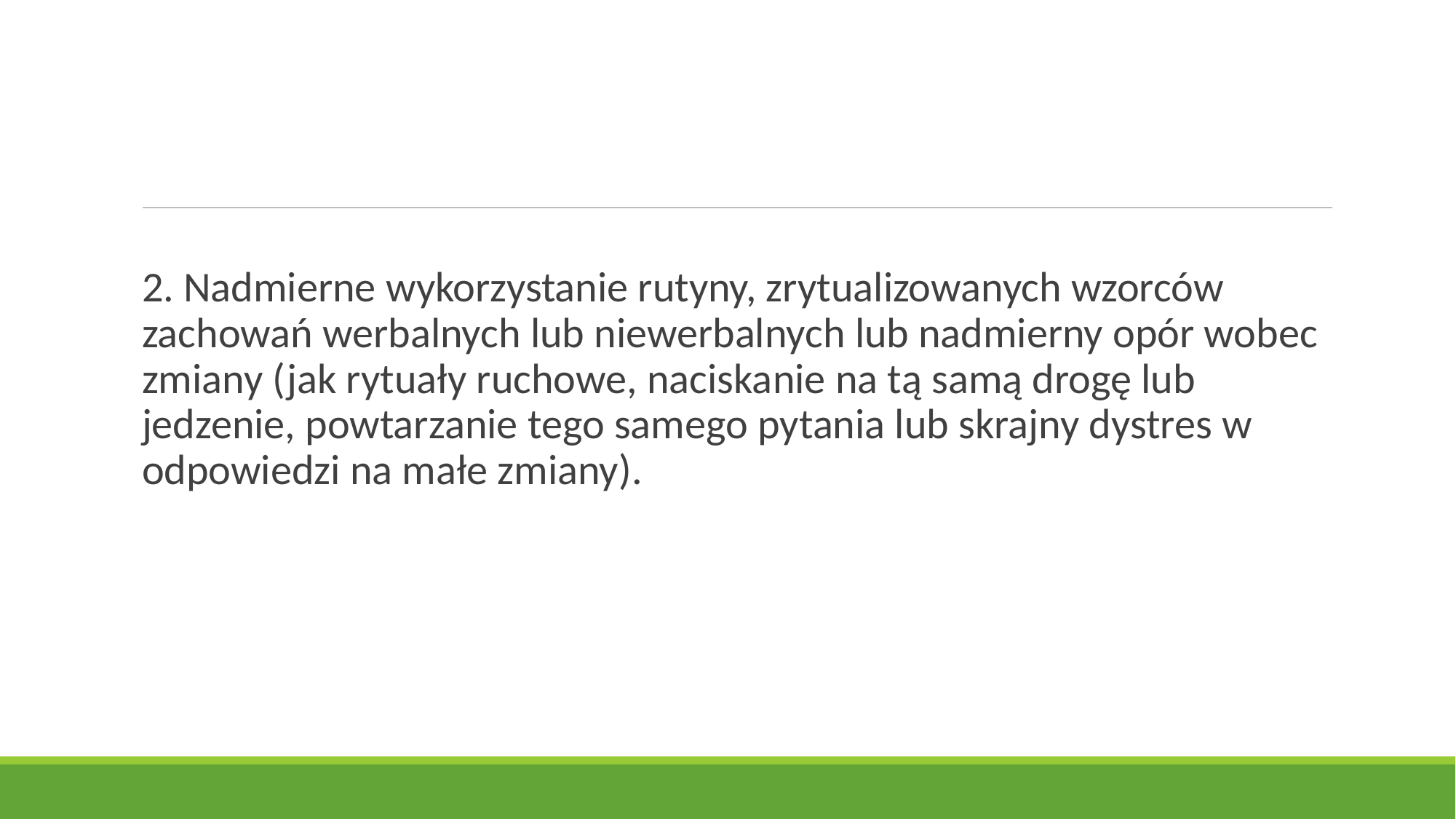

#
2. Nadmierne wykorzystanie rutyny, zrytualizowanych wzorców zachowań werbalnych lub niewerbalnych lub nadmierny opór wobec zmiany (jak rytuały ruchowe, naciskanie na tą samą drogę lub jedzenie, powtarzanie tego samego pytania lub skrajny dystres w odpowiedzi na małe zmiany).